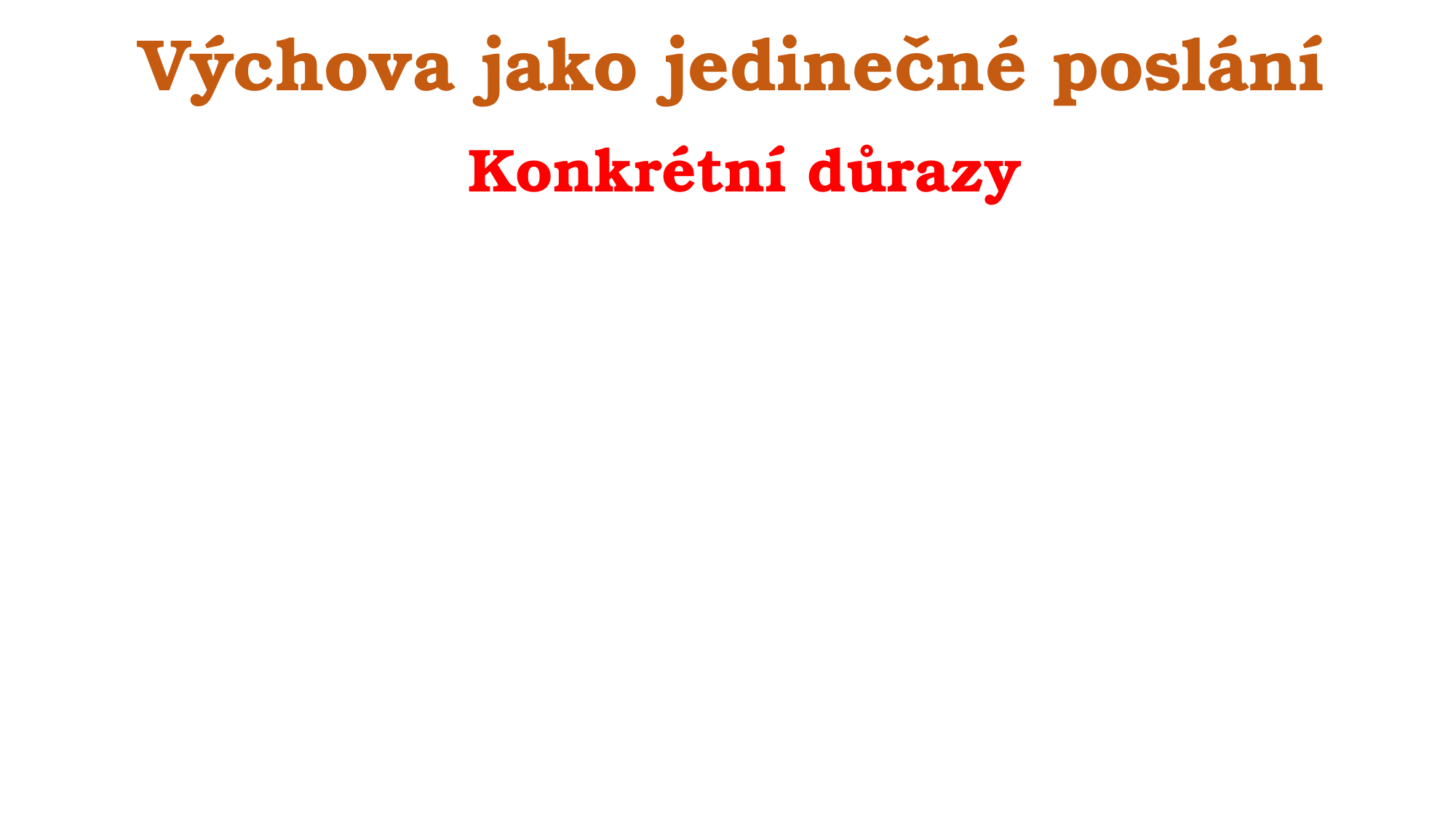

# Výchova jako jedinečné poslání
Konkrétní důrazy